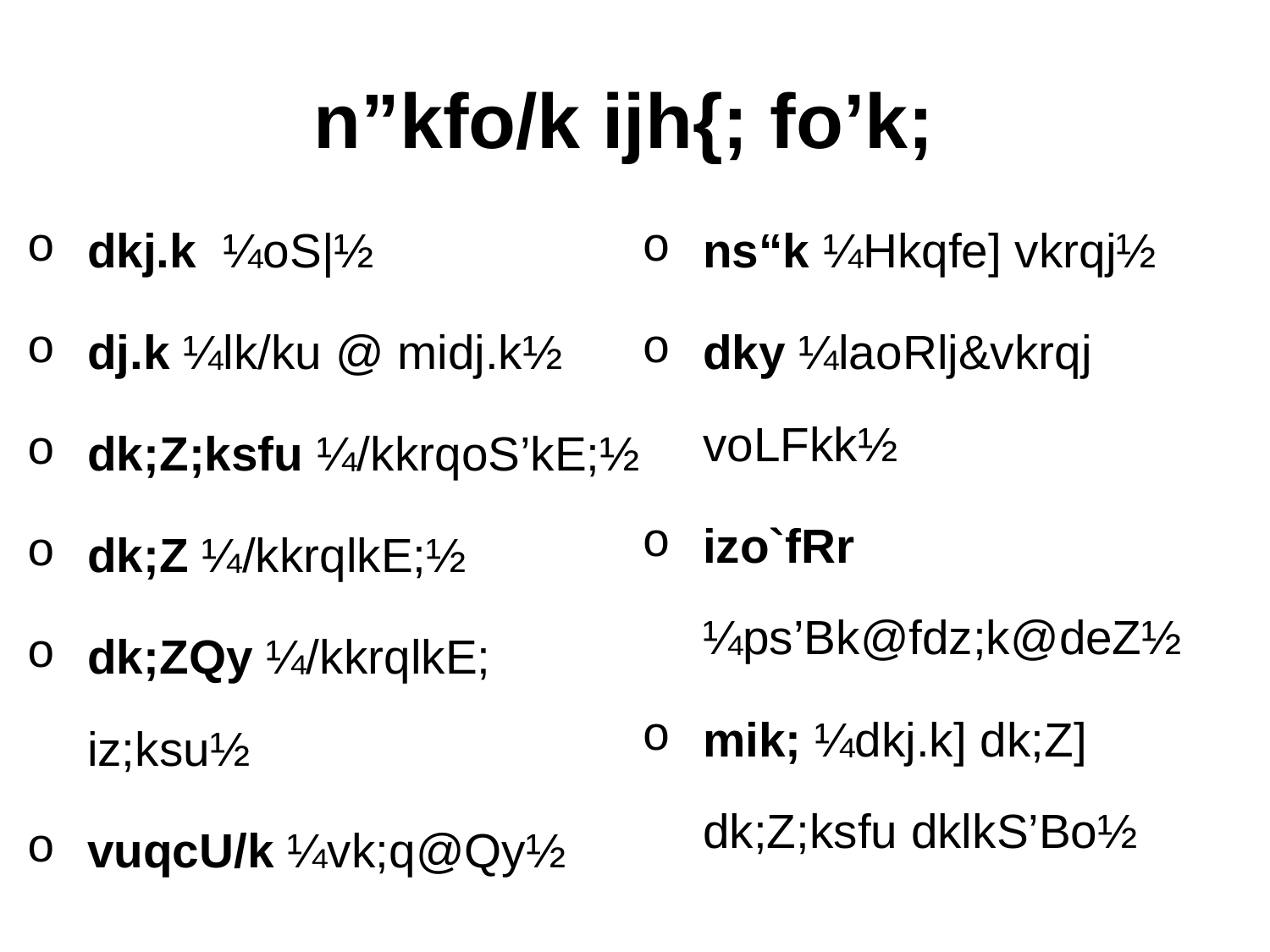

# n”kfo/k ijh{; fo’k;
dkj.k  ¼oS|½
dj.k ¼lk/ku @ midj.k½
dk;Z;ksfu ¼/kkrqoS’kE;½
dk;Z ¼/kkrqlkE;½
dk;ZQy ¼/kkrqlkE; iz;ksu½
vuqcU/k ¼vk;q@Qy½
ns“k ¼Hkqfe] vkrqj½
dky ¼laoRlj&vkrqj voLFkk½
izo`fRr ¼ps’Bk@fdz;k@deZ½
mik; ¼dkj.k] dk;Z] dk;Z;ksfu dklkS’Bo½